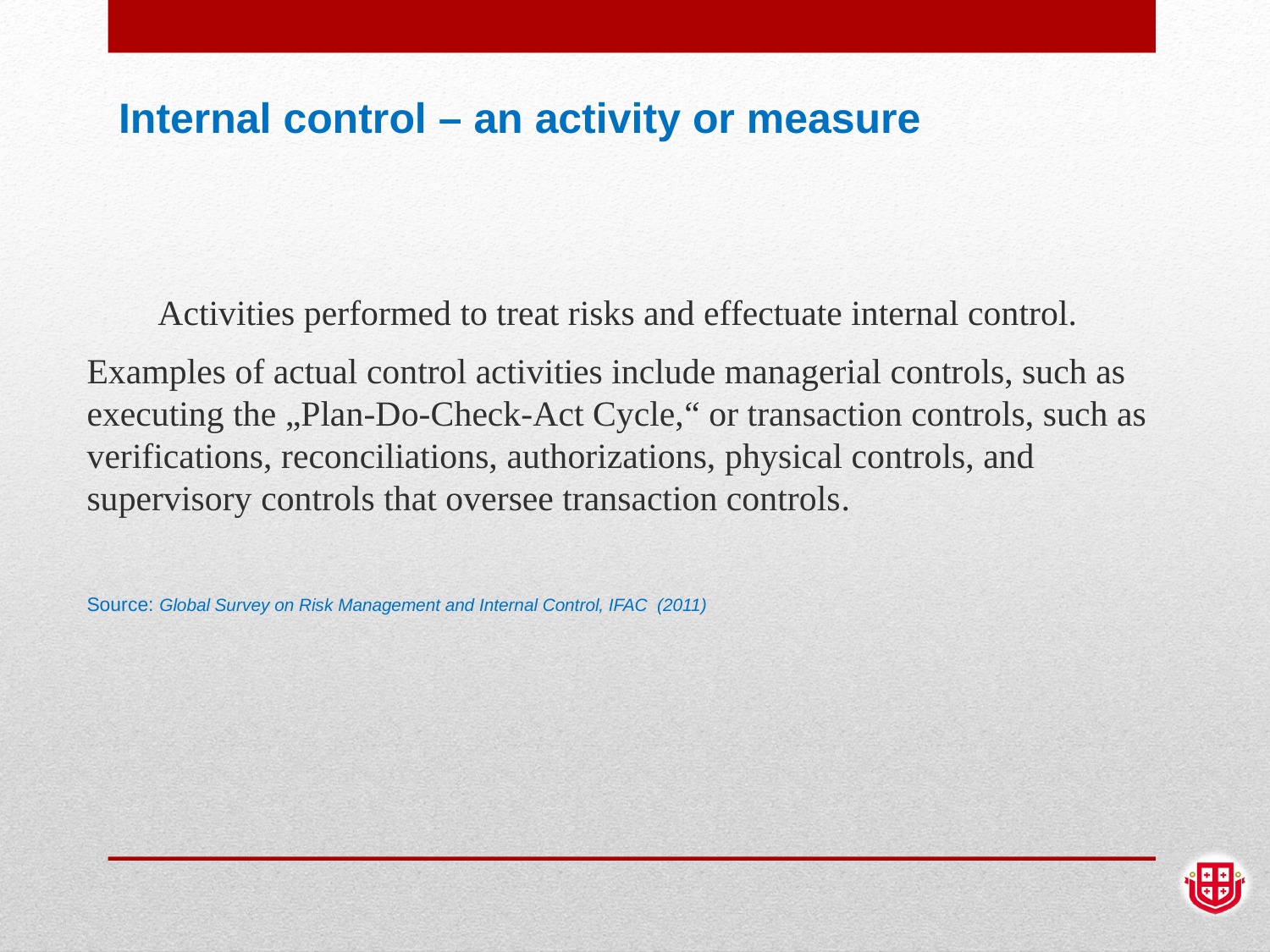

# Internal control – an activity or measure
        Activities performed to treat risks and effectuate internal control.
Examples of actual control activities include managerial controls, such as executing the „Plan-Do-Check-Act Cycle,“ or transaction controls, such as verifications, reconciliations, authorizations, physical controls, and supervisory controls that oversee transaction controls.

Source: Global Survey on Risk Management and Internal Control, IFAC  (2011)